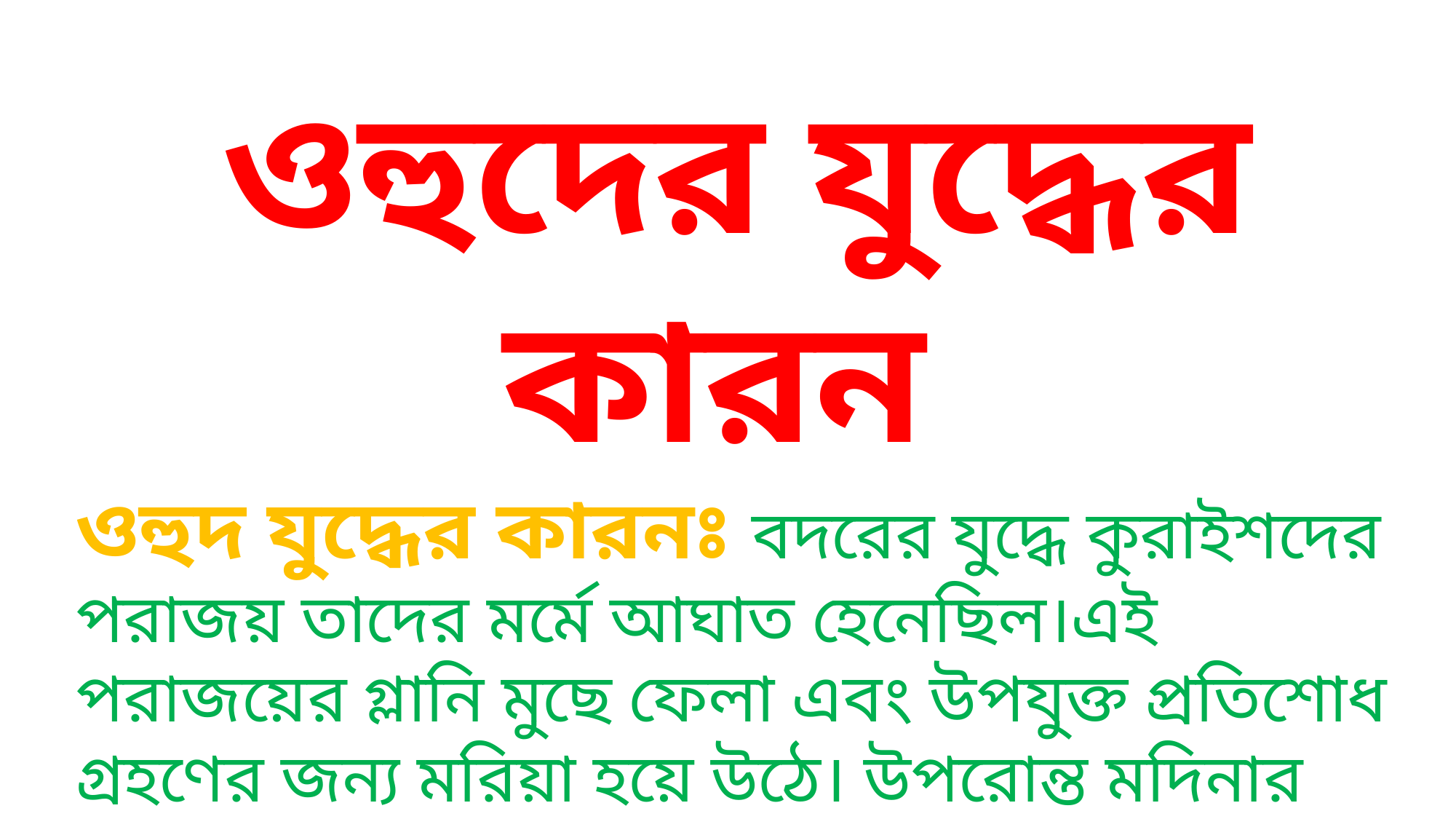

ওহুদের যুদ্ধের কারন
ওহুদ যুদ্ধের কারনঃ বদরের যুদ্ধে কুরাইশদের পরাজয় তাদের মর্মে আঘাত হেনেছিল।এই পরাজয়ের গ্লানি মুছে ফেলা এবং উপযুক্ত প্রতিশোধ গ্রহণের জন্য মরিয়া হয়ে উঠে। উপরোন্ত মদিনার ইহুদিদের উস্কানি কাফেরদের প্রতিহিংসার মূলে ইন্ধন যোগায় এবং কবি কাব বিন আশরাফ উস্কানি মূলক কবিতা রচনা করে তাদের উত্তেজিত করে তোলে।যার ফলে কুরাইশরা পরের বছর যুদ্ধের জন্য প্রস্তুতি গ্রহন করে।